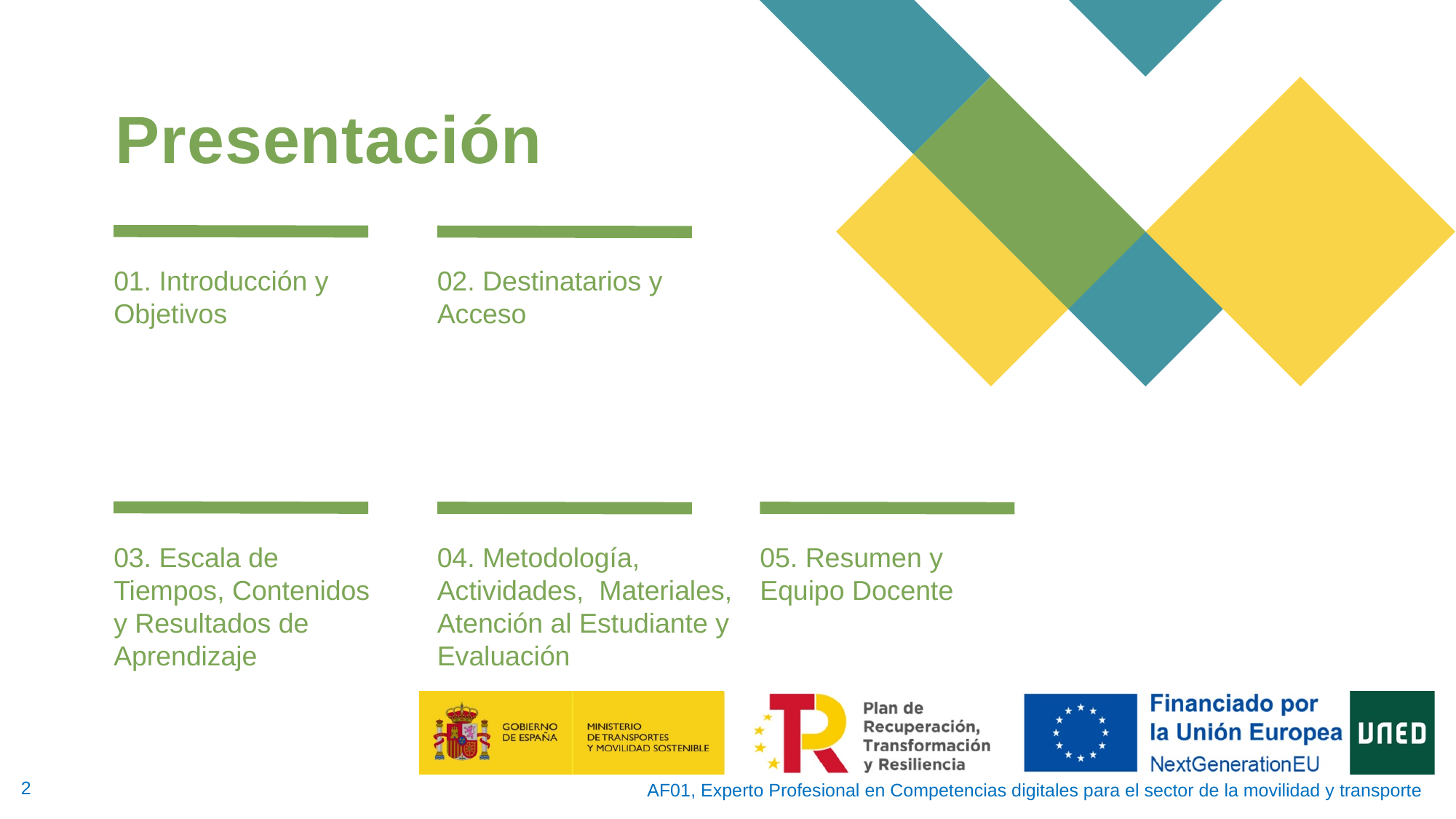

# Presentación
01. Introducción y Objetivos
02. Destinatarios y Acceso
03. Escala de Tiempos, Contenidos y Resultados de Aprendizaje
04. Metodología, Actividades,  Materiales, Atención al Estudiante y Evaluación
05. Resumen y Equipo Docente
AF01, Experto Profesional en Competencias digitales para el sector de la movilidad y transporte

2